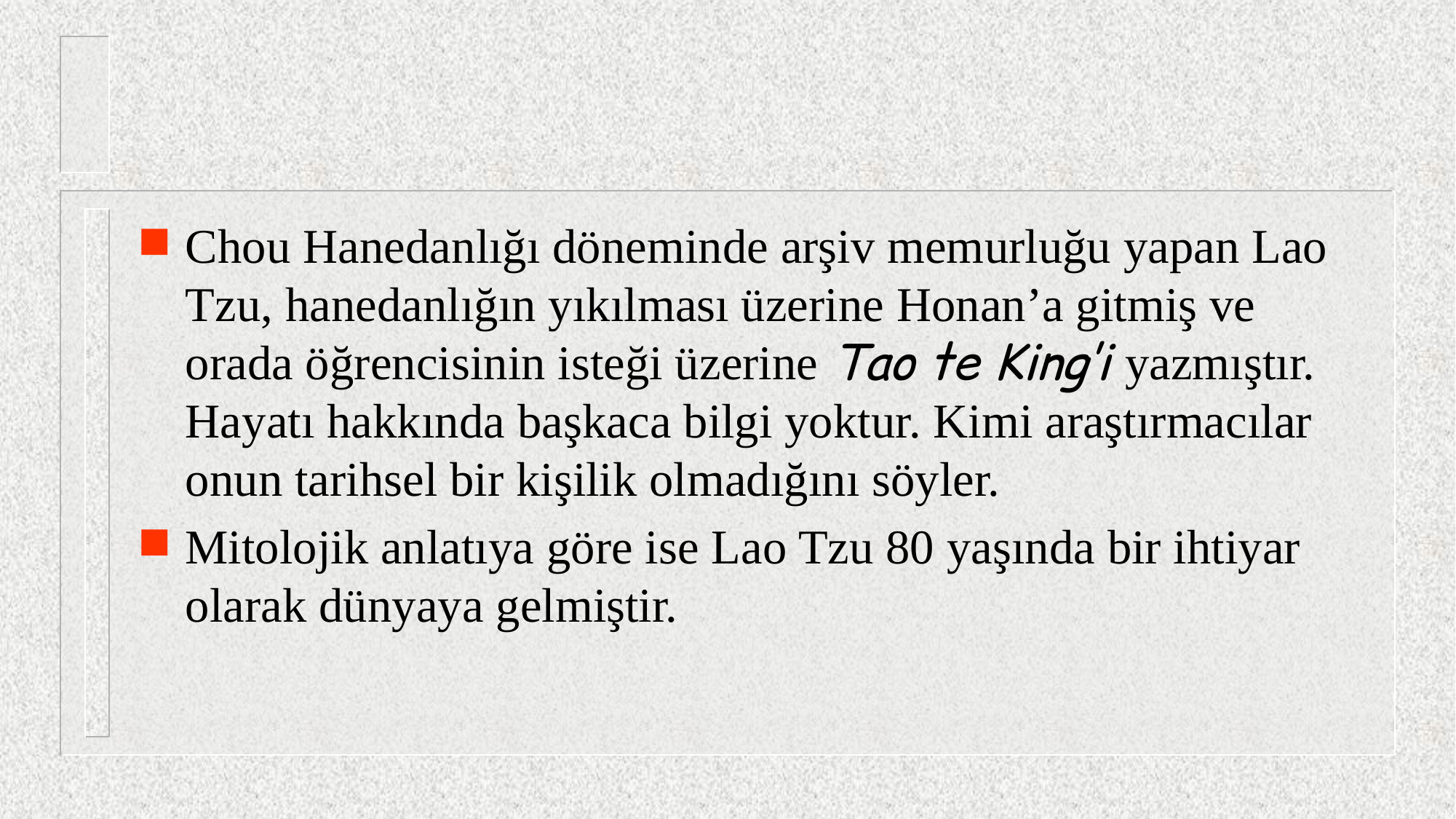

#
Chou Hanedanlığı döneminde arşiv memurluğu yapan Lao Tzu, hanedanlığın yıkılması üzerine Honan’a gitmiş ve orada öğrencisinin isteği üzerine Tao te King’i yazmıştır. Hayatı hakkında başkaca bilgi yoktur. Kimi araştırmacılar onun tarihsel bir kişilik olmadığını söyler.
Mitolojik anlatıya göre ise Lao Tzu 80 yaşında bir ihtiyar olarak dünyaya gelmiştir.